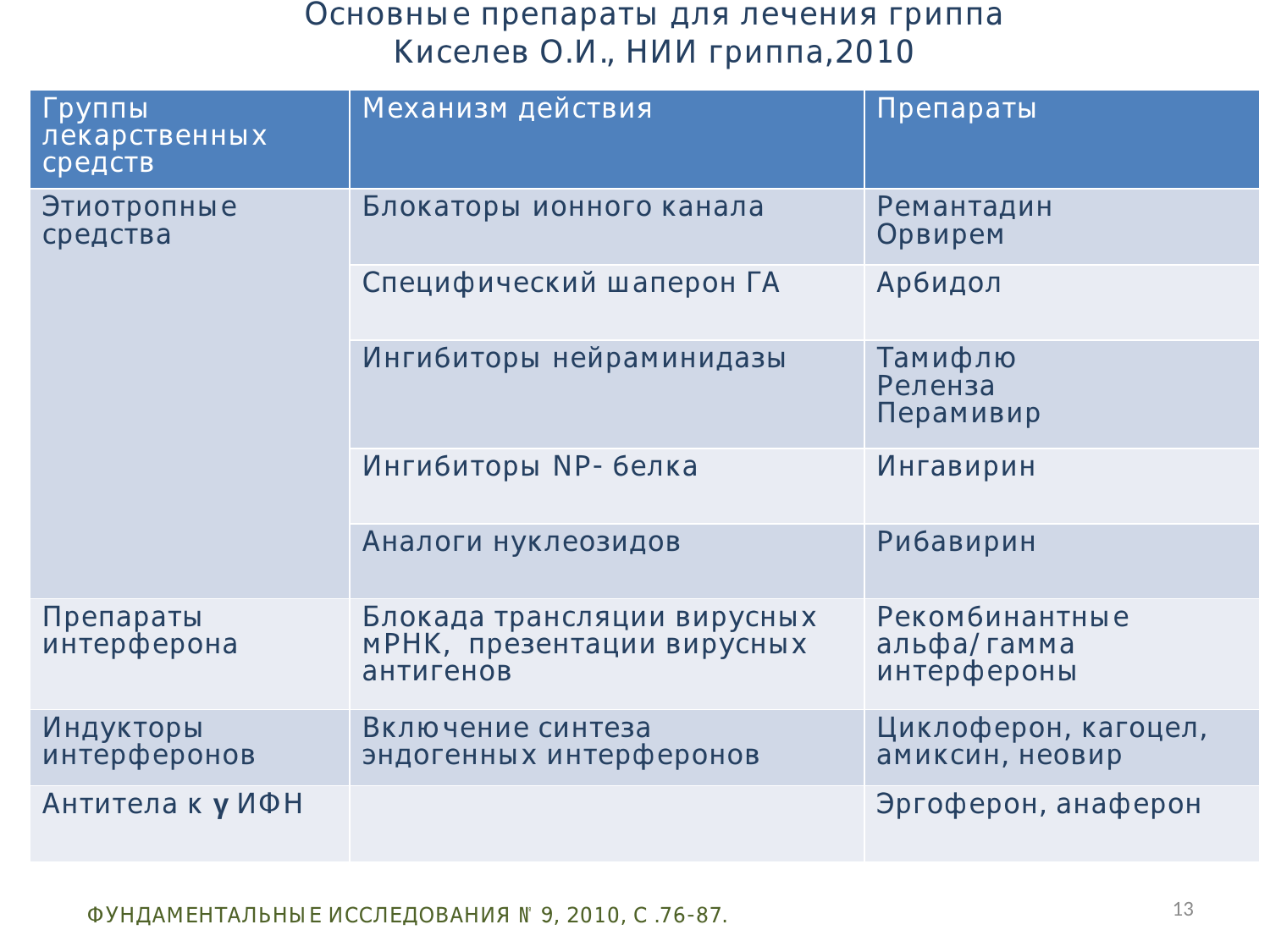

# Основные препараты для лечения гриппа Киселев О.И., НИИ гриппа,2010
| Группы лекарственных средств | Механизм действия | Препараты |
| --- | --- | --- |
| Этиотропные средства | Блокаторы ионного канала | Ремантадин Орвирем |
|  | Специфический шаперон ГА | Арбидол |
|  | Ингибиторы нейраминидазы | Тамифлю Реленза Перамивир |
|  | Ингибиторы NP- белка | Ингавирин |
|  | Аналоги нуклеозидов | Рибавирин |
| Препараты интерферона | Блокада трансляции вирусных мРНК, презентации вирусных антигенов | Рекомбинантные альфа/гамма интерфероны |
| Индукторы интерферонов | Включение синтеза эндогенных интерферонов | Циклоферон, кагоцел, амиксин, неовир |
| Антитела к γ ИФН |  | Эргоферон, анаферон |
13
ФУНДАМЕНТАЛЬНЫЕ ИССЛЕДОВАНИЯ № 9, 2010, С .76-87.